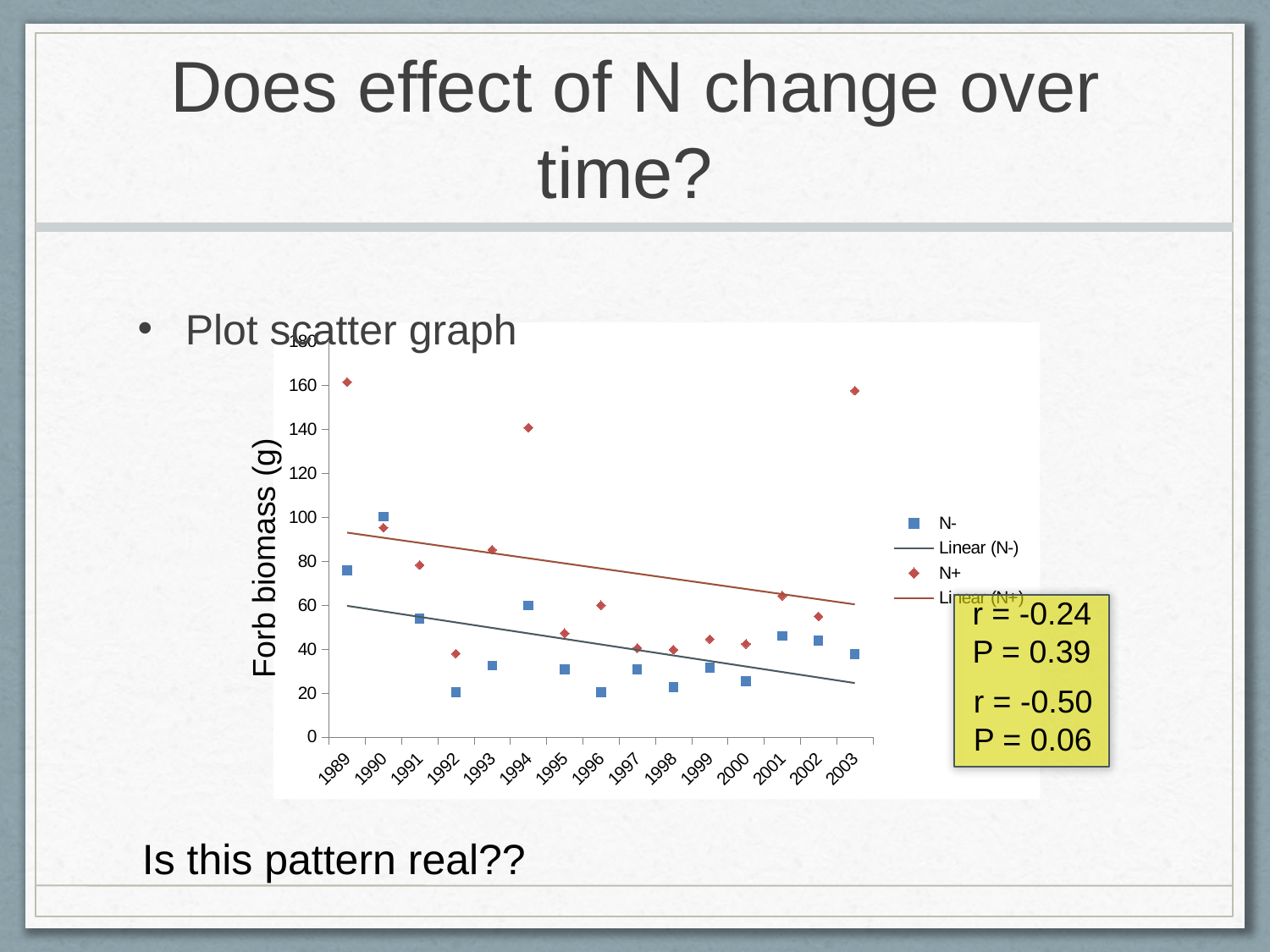

# Does effect of N change over time?
Plot scatter graph

### Chart

| Category |  |  |
|---|---|---|
| 1989.0 | 75.76013888888885 | 161.6229166666667 |
| 1990.0 | 100.277215606432 | 95.28174933775885 |
| 1991.0 | 53.80601851820834 | 78.25400792660238 |
| 1992.0 | 20.29327838827838 | 37.91940476190477 |
| 1993.0 | 32.57051388888888 | 85.2522678987679 |
| 1994.0 | 59.93549074074074 | 140.8545720899471 |
| 1995.0 | 30.72548473748474 | 47.23381928256927 |
| 1996.0 | 20.34724747474747 | 59.96116666666659 |
| 1997.0 | 30.68777326839827 | 40.4212097902098 |
| 1998.0 | 22.6494289044289 | 39.7022113095238 |
| 1999.0 | 31.5599074074074 | 44.4937724867725 |
| 2000.0 | 25.2596463351463 | 42.32097601010101 |
| 2001.0 | 45.83562545787544 | 64.21982605820106 |
| 2002.0 | 43.7703789173789 | 54.86223484848486 |
| 2003.0 | 37.65403541828542 | 157.6706825396825 |
Forb biomass (g)
r = -0.24
P = 0.39

r = -0.50
P = 0.06
Is this pattern real??